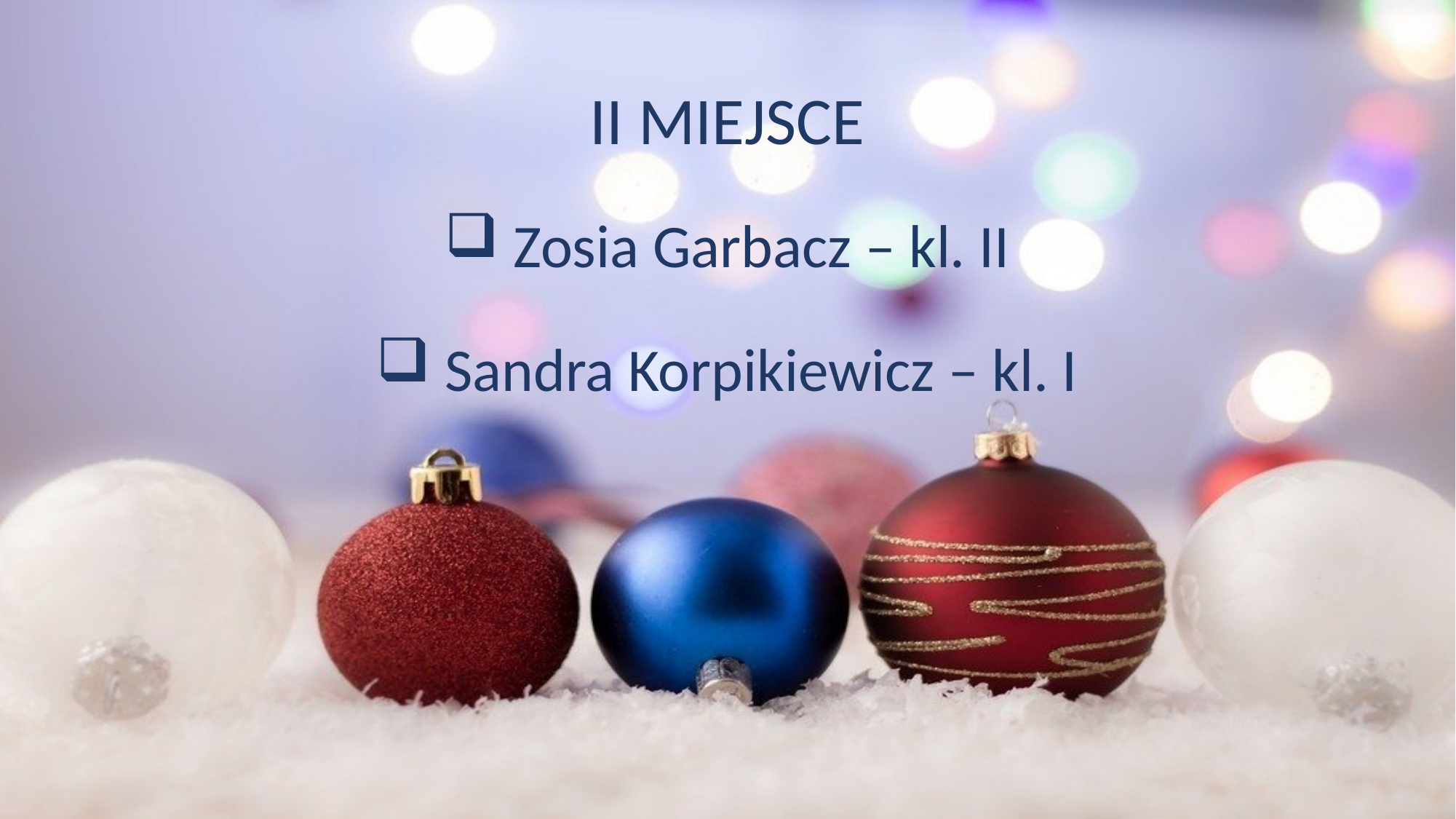

# II MIEJSCE
 Zosia Garbacz – kl. II
 Sandra Korpikiewicz – kl. I